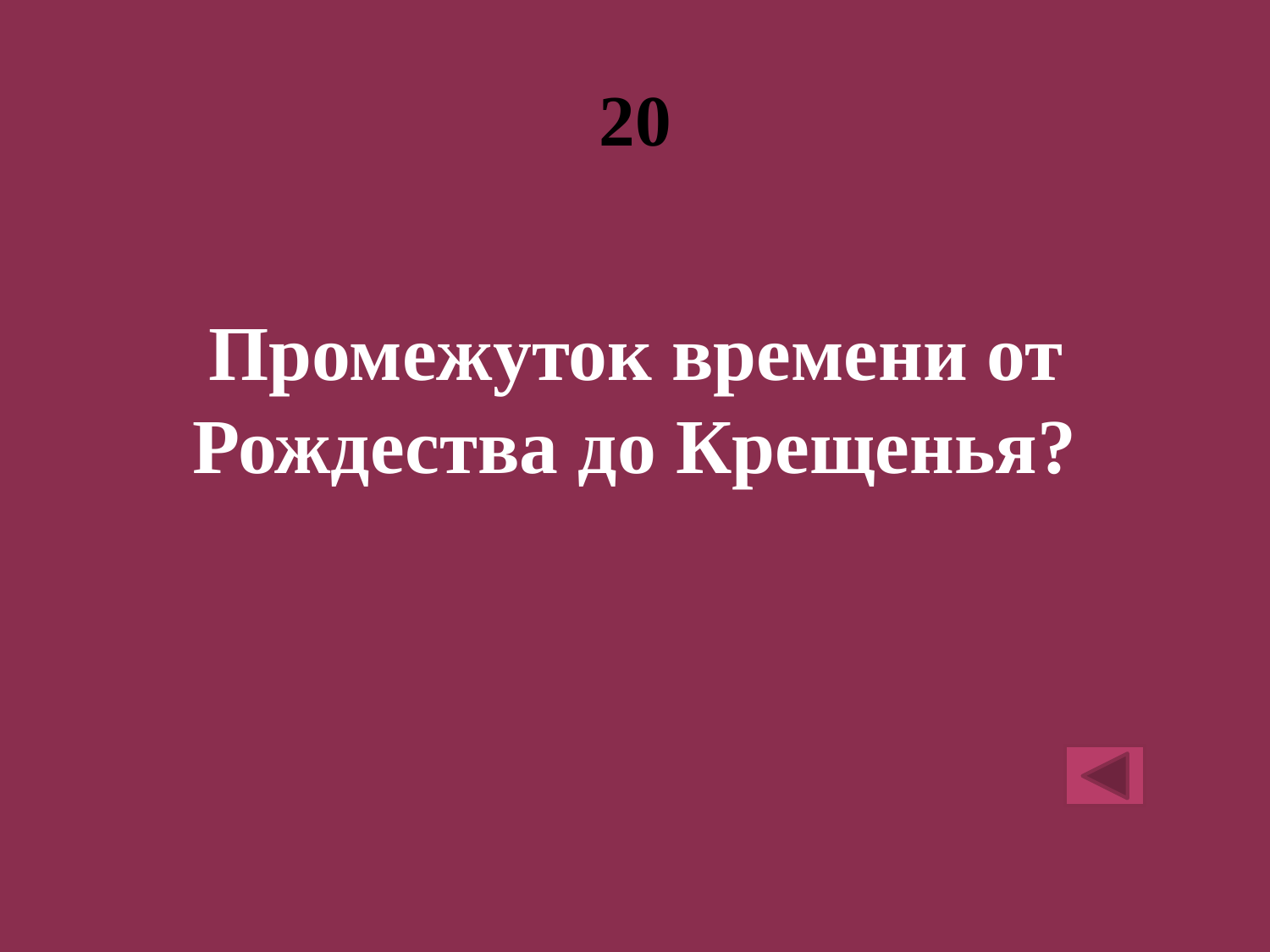

# 20

Промежуток времени от Рождества до Крещенья?